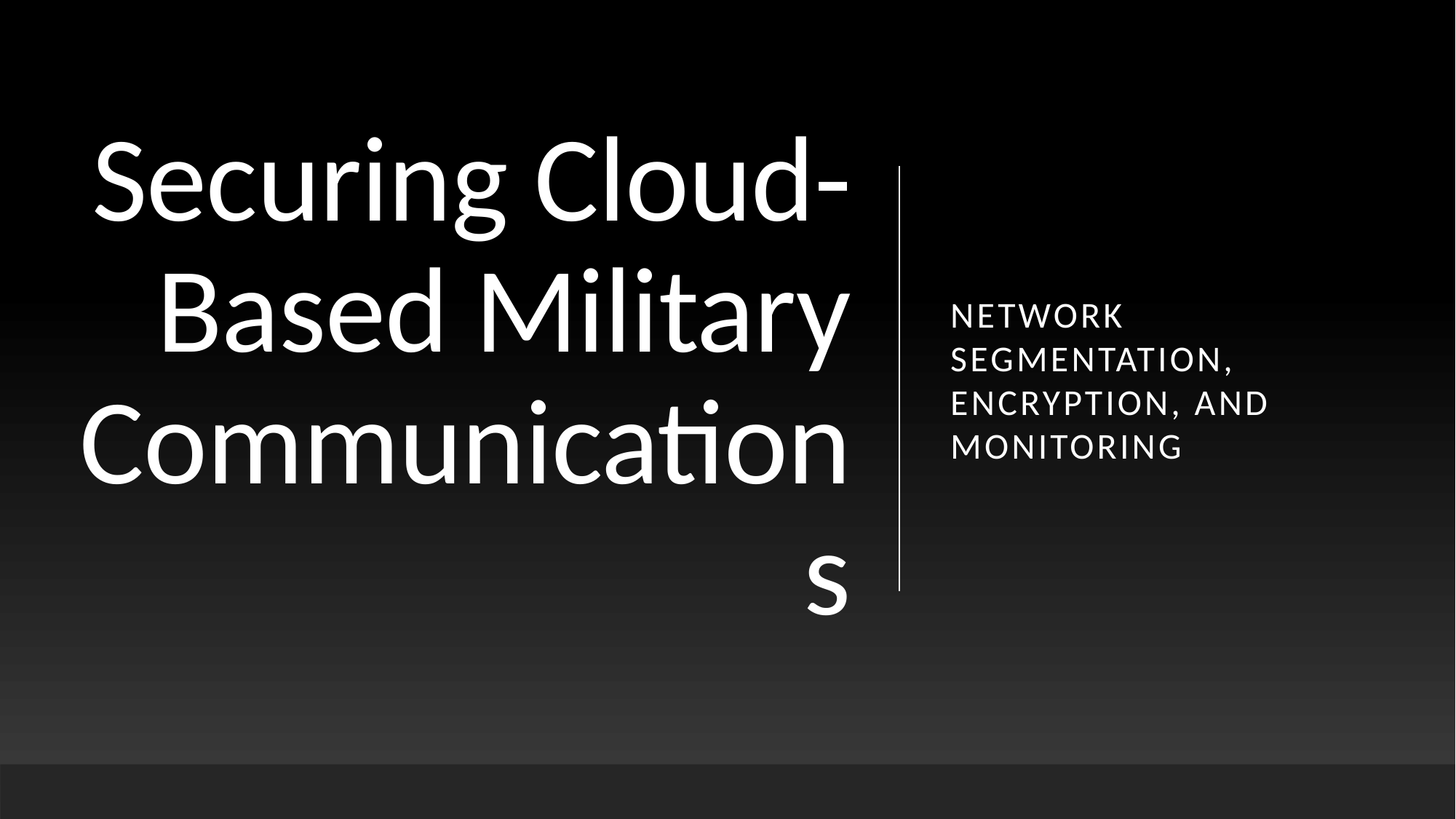

# Securing Cloud-Based Military Communications
Network Segmentation, Encryption, AND Monitoring